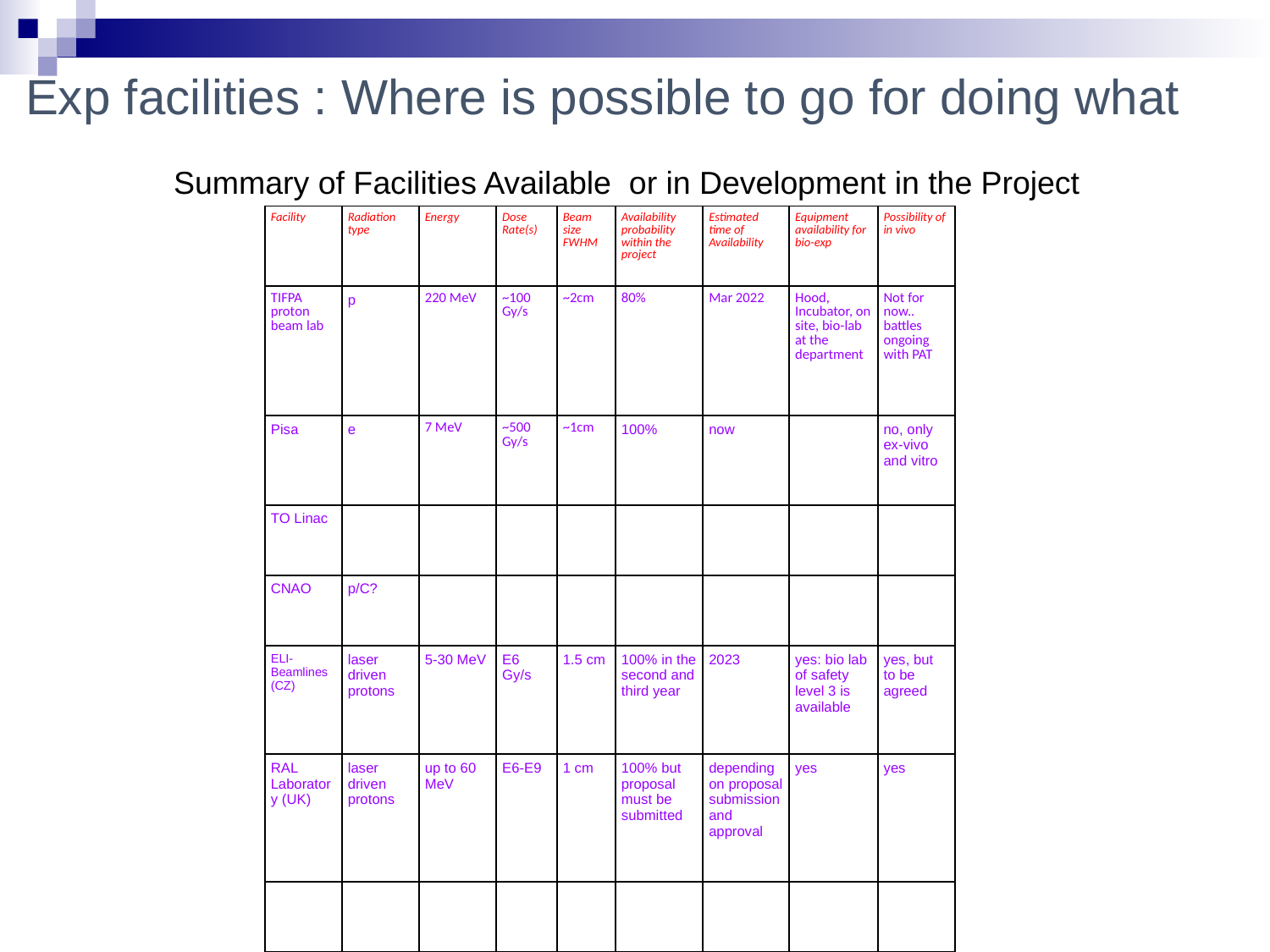

Exp facilities : Where is possible to go for doing what
Summary of Facilities Available  or in Development in the Project
| Facility | Radiation type | Energy | Dose Rate(s) | Beam size FWHM | Availability probability within the project | Estimated time of Availability | Equipment availability for bio-exp | Possibility of in vivo |
| --- | --- | --- | --- | --- | --- | --- | --- | --- |
| TIFPA proton beam lab | p | 220 MeV | ~100 Gy/s | ~2cm | 80% | Mar 2022 | Hood, Incubator, on site, bio-lab at the department | Not for now.. battles ongoing with PAT |
| Pisa | e | 7 MeV | ~500 Gy/s | ~1cm | 100% | now |  | no, only ex-vivo and vitro |
| TO Linac |  |  |  |  |  |  |  |  |
| CNAO | p/C? |  |  |  |  |  |  |  |
| ELI-Beamlines (CZ) | laser driven protons | 5-30 MeV | E6 Gy/s | 1.5 cm | 100% in the second and third year | 2023 | yes: bio lab of safety level 3 is available | yes, but to be agreed |
| RAL Laboratory (UK) | laser driven protons | up to 60 MeV | E6-E9 | 1 cm | 100% but proposal must be submitted | depending on proposal submission and approval | yes | yes |
|  |  |  |  |  |  |  |  |  |